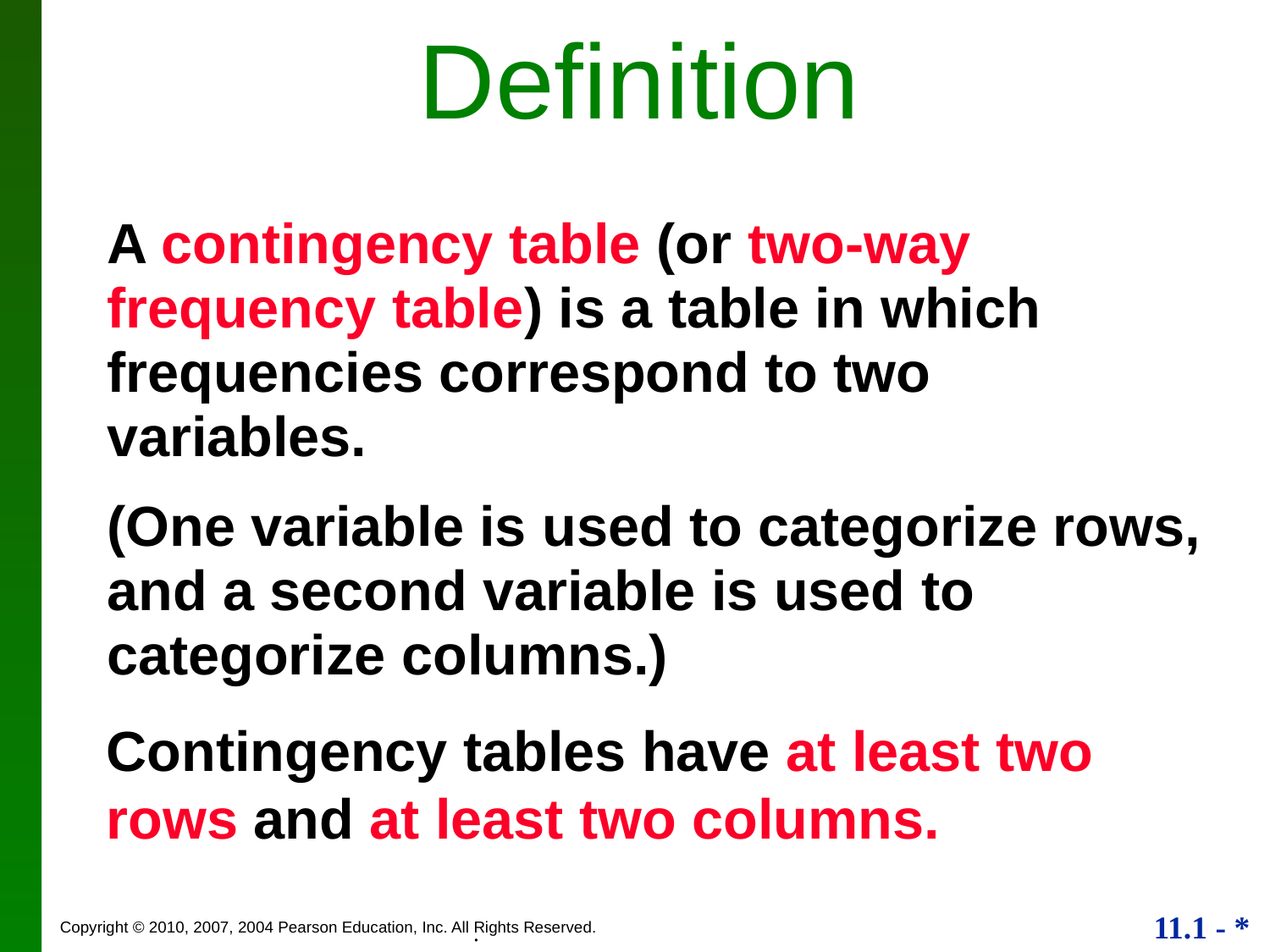

# Definition

 	A contingency table (or two-way frequency table) is a table in which frequencies correspond to two variables.
	(One variable is used to categorize rows, and a second variable is used to categorize columns.)
Contingency tables have at least two rows and at least two columns.
.
.